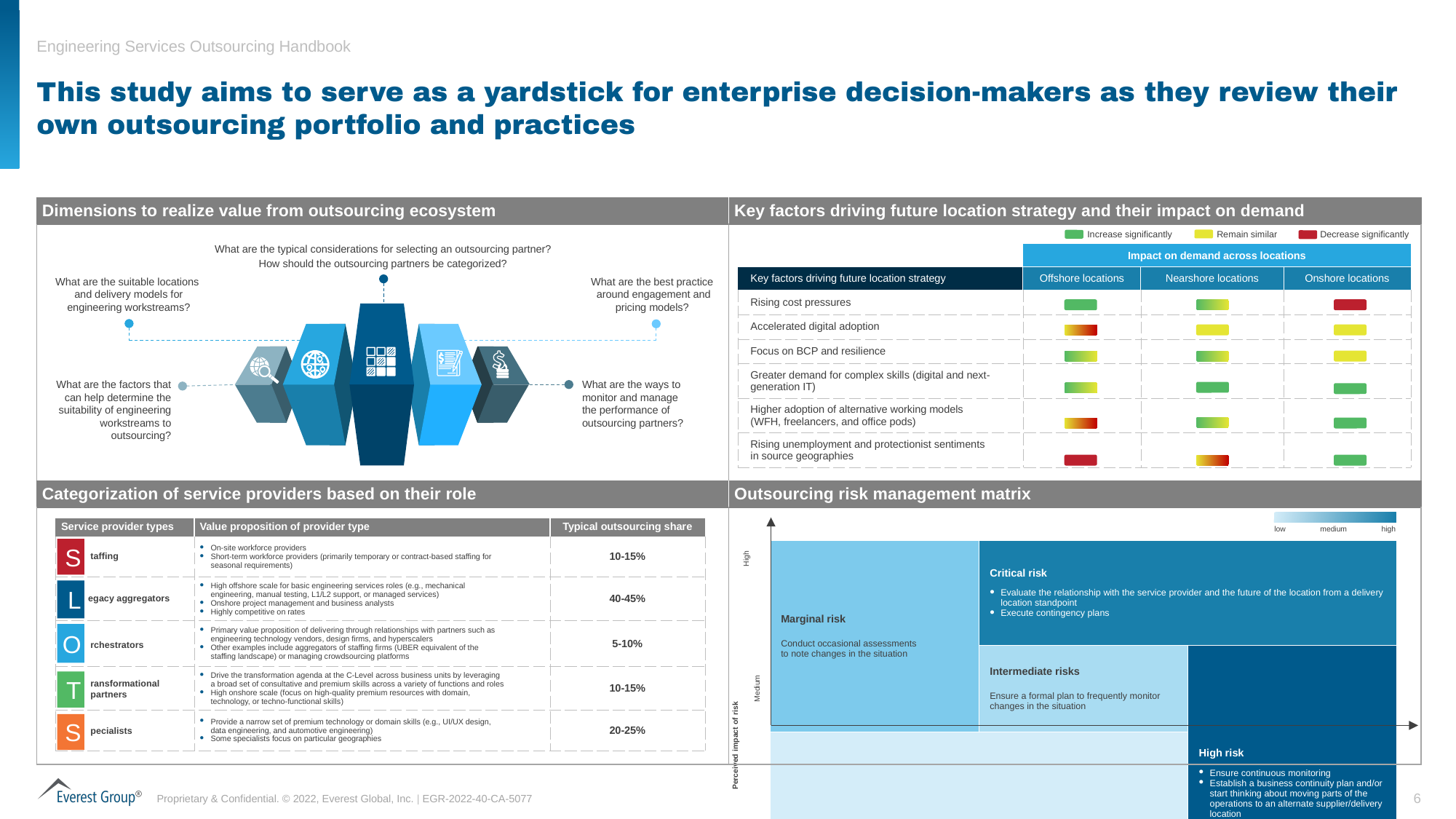

# This study aims to serve as a yardstick for enterprise decision-makers as they review their own outsourcing portfolio and practices
| Dimensions to realize value from outsourcing ecosystem | Key factors driving future location strategy and their impact on demand |
| --- | --- |
|  |  |
| Categorization of service providers based on their role | Outsourcing risk management matrix |
|  |  |
Increase significantly
Remain similar
Decrease significantly

What are the typical considerations for selecting an outsourcing partner?
How should the outsourcing partners be categorized?
|  | Impact on demand across locations |  |  |
| --- | --- | --- | --- |
| Key factors driving future location strategy | Offshore locations | Nearshore locations | Onshore locations |
| Rising cost pressures |  |  |  |
| Accelerated digital adoption |  |  |  |
| Focus on BCP and resilience |  |  |  |
| Greater demand for complex skills (digital and next-generation IT) |  |  |  |
| Higher adoption of alternative working models (WFH, freelancers, and office pods) |  |  |  |
| Rising unemployment and protectionist sentiments in source geographies |  |  |  |
What are the suitable locations
and delivery models for
engineering workstreams?
What are the best practice
 around engagement and
pricing models?

What are the factors that can help determine the suitability of engineering workstreams to outsourcing?
What are the ways to monitor and manage the performance of outsourcing partners?

low
medium
high
| Service provider types | Value proposition of provider type | Typical outsourcing share |
| --- | --- | --- |
|  | On-site workforce providers Short-term workforce providers (primarily temporary or contract-based staffing for seasonal requirements) | 10-15% |
|  | High offshore scale for basic engineering services roles (e.g., mechanical engineering, manual testing, L1/L2 support, or managed services) Onshore project management and business analysts Highly competitive on rates | 40-45% |
|  | Primary value proposition of delivering through relationships with partners such as engineering technology vendors, design firms, and hyperscalers Other examples include aggregators of staffing firms (UBER equivalent of the staffing landscape) or managing crowdsourcing platforms | 5-10% |
|  | Drive the transformation agenda at the C-Level across business units by leveraging a broad set of consultative and premium skills across a variety of functions and roles High onshore scale (focus on high-quality premium resources with domain, technology, or techno-functional skills) | 10-15% |
|  | Provide a narrow set of premium technology or domain skills (e.g., UI/UX design, data engineering, and automotive engineering) Some specialists focus on particular geographies | 20-25% |
S
| Perceived impact of risk | High | Marginal risk Conduct occasional assessments to note changes in the situation | Critical risk Evaluate the relationship with the service provider and the future of the location from a delivery location standpoint Execute contingency plans |  |
| --- | --- | --- | --- | --- |
|  | Medium |  | Intermediate risks Ensure a formal plan to frequently monitor changes in the situation | High risk Ensure continuous monitoring Establish a business continuity plan and/or start thinking about moving parts of the operations to an alternate supplier/delivery location Establish an official dialog with the service provider to highlight concerns Create and test contingency plans |
|  | Low | No risk No impact on normal management activities |  |  |
|  |  | Low | Medium | High |
|  |  | Likelihood of occurrence |  |  |
taffing
L
egacy aggregators
O
rchestrators
T
ransformational
partners
S
pecialists